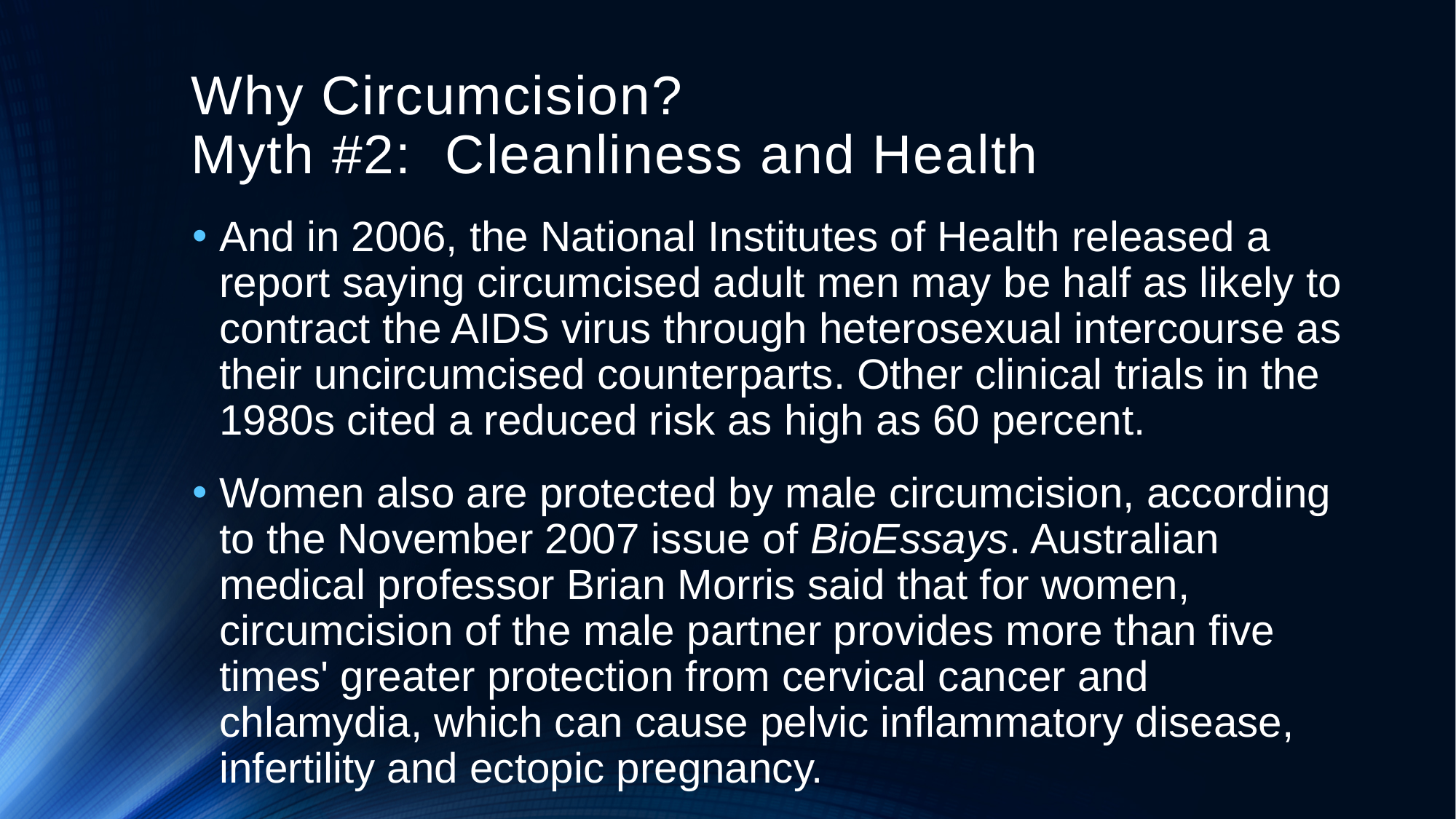

# Why Circumcision? Myth #2:  Cleanliness and Health
And in 2006, the National Institutes of Health released a report saying circumcised adult men may be half as likely to contract the AIDS virus through heterosexual intercourse as their uncircumcised counterparts. Other clinical trials in the 1980s cited a reduced risk as high as 60 percent.
Women also are protected by male circumcision, according to the November 2007 issue of BioEssays. Australian medical professor Brian Morris said that for women, circumcision of the male partner provides more than five times' greater protection from cervical cancer and chlamydia, which can cause pelvic inflammatory disease, infertility and ectopic pregnancy.